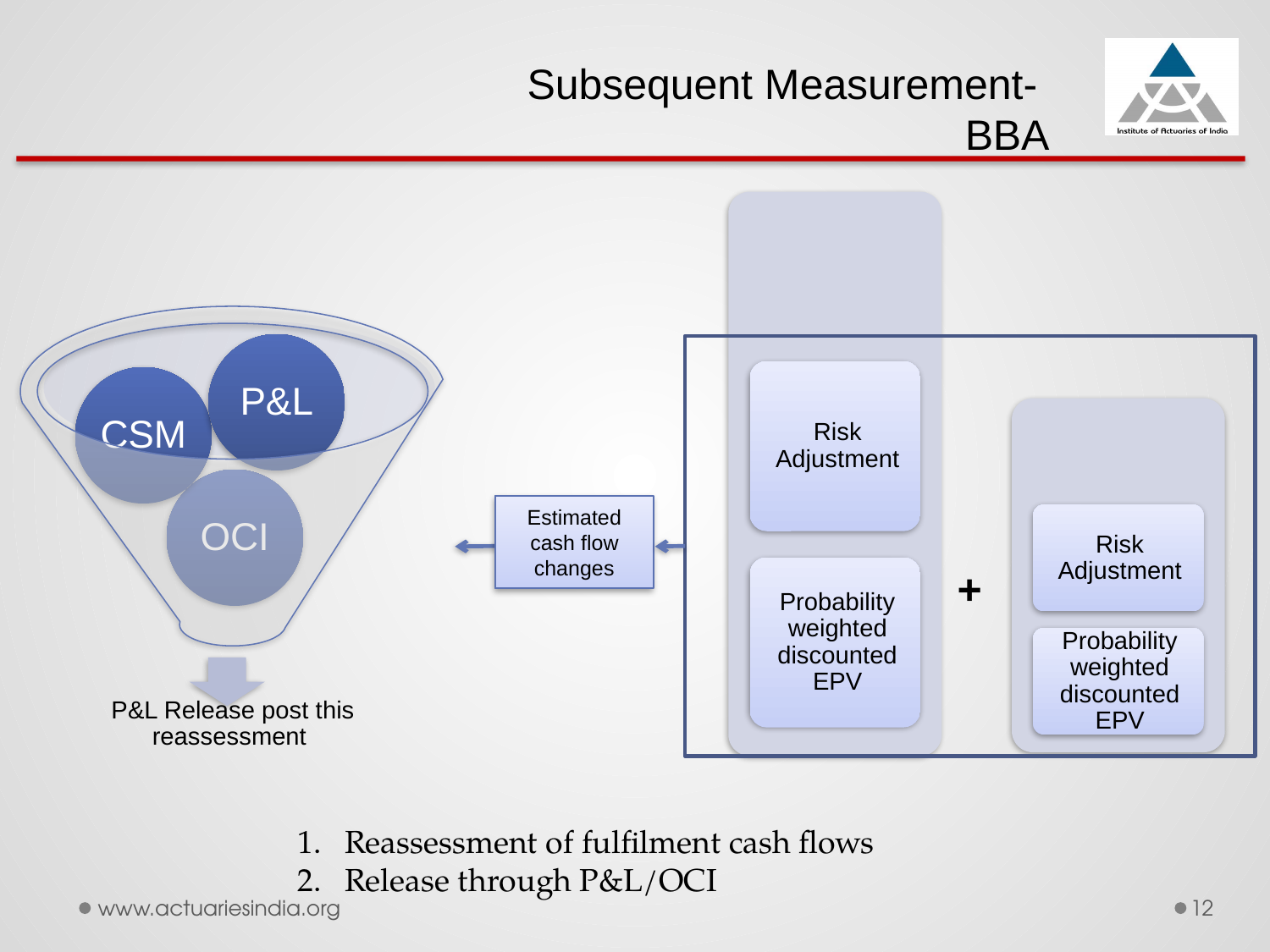

P&L Release post this reassessment
OCI
CSM
P&L
Subsequent Measurement-
BBA

Risk Adjustment
Probability weighted discounted EPV

Risk Adjustment
Probability weighted discounted EPV
Estimated cash flow changes
+
Reassessment of fulfilment cash flows
Release through P&L/OCI
www.actuariesindia.org
12